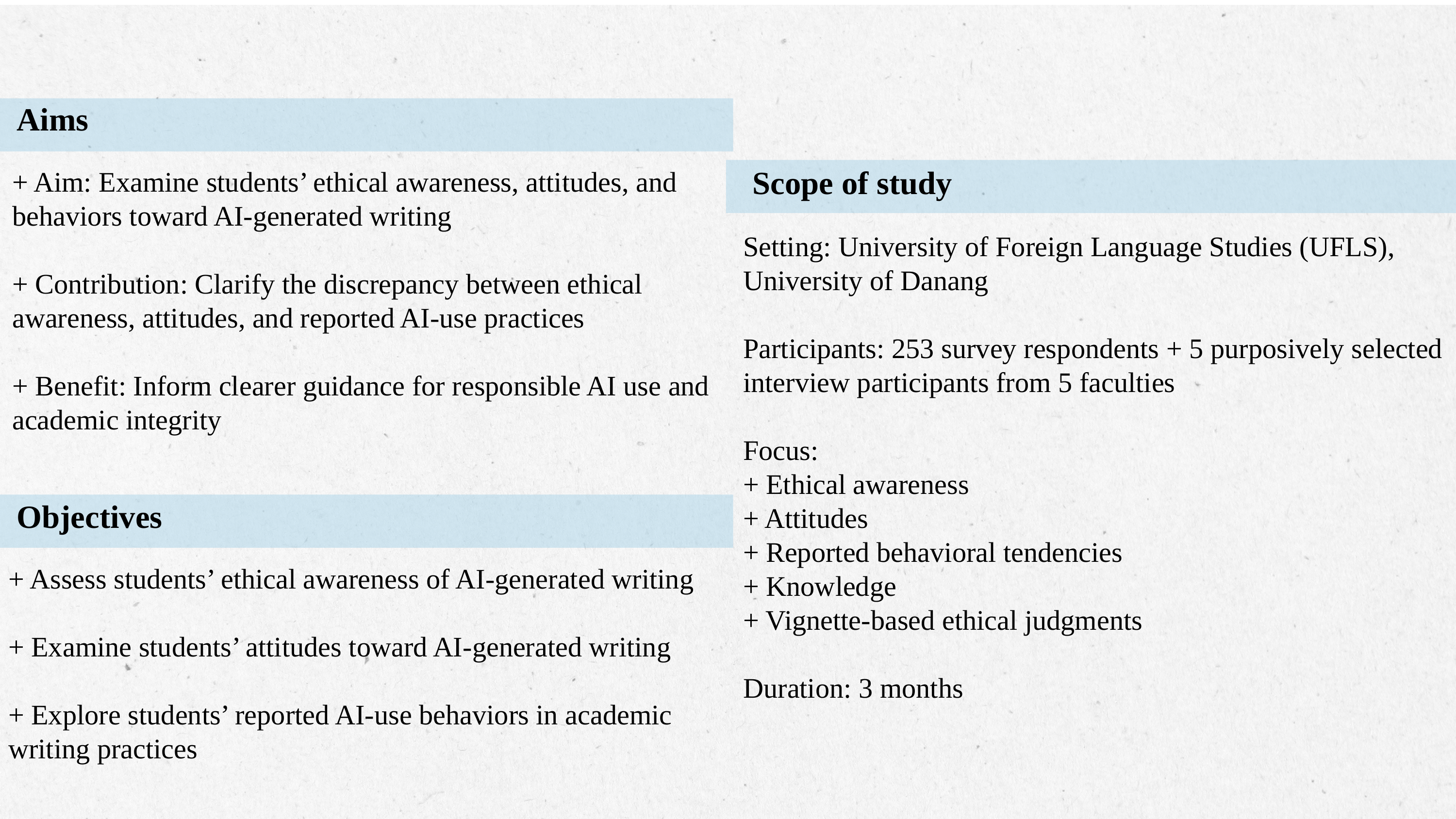

Aims

Scope of study

+ Aim: Examine students’ ethical awareness, attitudes, and behaviors toward AI-generated writing

+ Contribution: Clarify the discrepancy between ethical awareness, attitudes, and reported AI-use practices

+ Benefit: Inform clearer guidance for responsible AI use and
academic integrity

Setting: University of Foreign Language Studies (UFLS), University of Danang

Participants: 253 survey respondents + 5 purposively selected interview participants from 5 faculties

Focus:
+ Ethical awareness
+ Attitudes
+ Reported behavioral tendencies
+ Knowledge
+ Vignette-based ethical judgments

Duration: 3 months

Objectives

+ Assess students’ ethical awareness of AI-generated writing

+ Examine students’ attitudes toward AI-generated writing

+ Explore students’ reported AI-use behaviors in academic writing practices